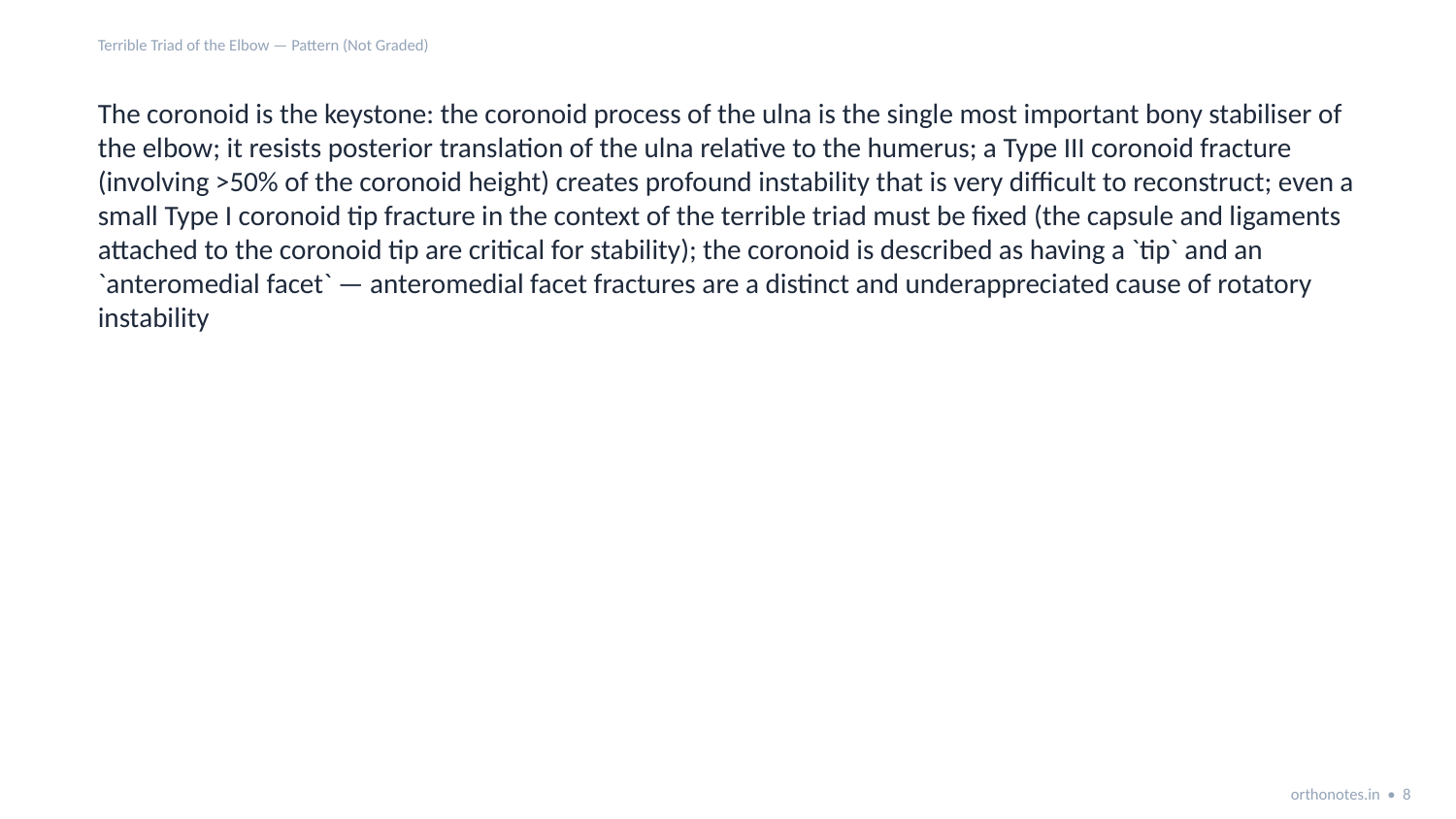

Terrible Triad of the Elbow — Pattern (Not Graded)
The coronoid is the keystone: the coronoid process of the ulna is the single most important bony stabiliser of the elbow; it resists posterior translation of the ulna relative to the humerus; a Type III coronoid fracture (involving >50% of the coronoid height) creates profound instability that is very difficult to reconstruct; even a small Type I coronoid tip fracture in the context of the terrible triad must be fixed (the capsule and ligaments attached to the coronoid tip are critical for stability); the coronoid is described as having a `tip` and an `anteromedial facet` — anteromedial facet fractures are a distinct and underappreciated cause of rotatory instability
orthonotes.in  •  8